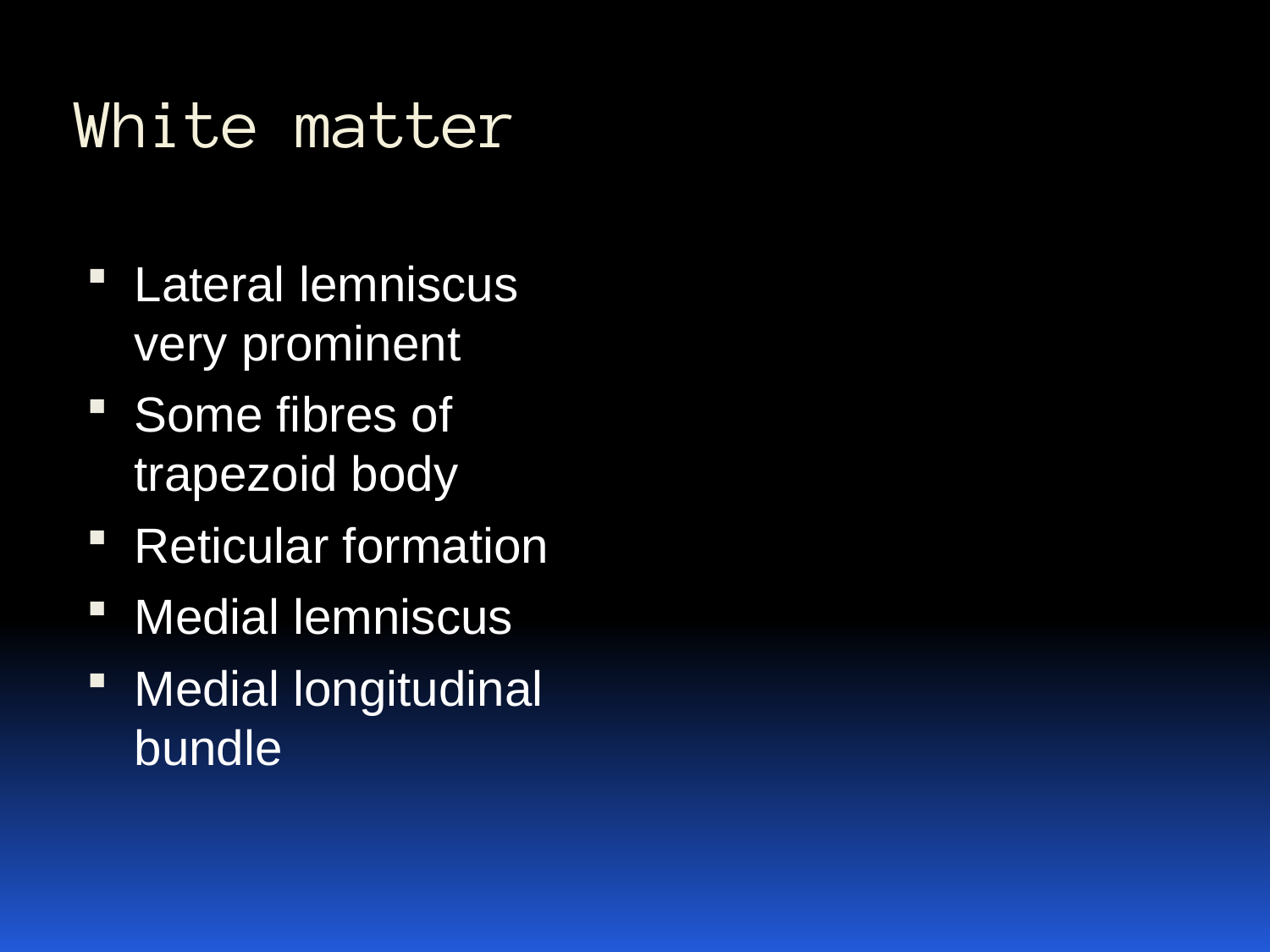

# White matter
Lateral lemniscus very prominent
Some fibres of trapezoid body
Reticular formation
Medial lemniscus
Medial longitudinal bundle